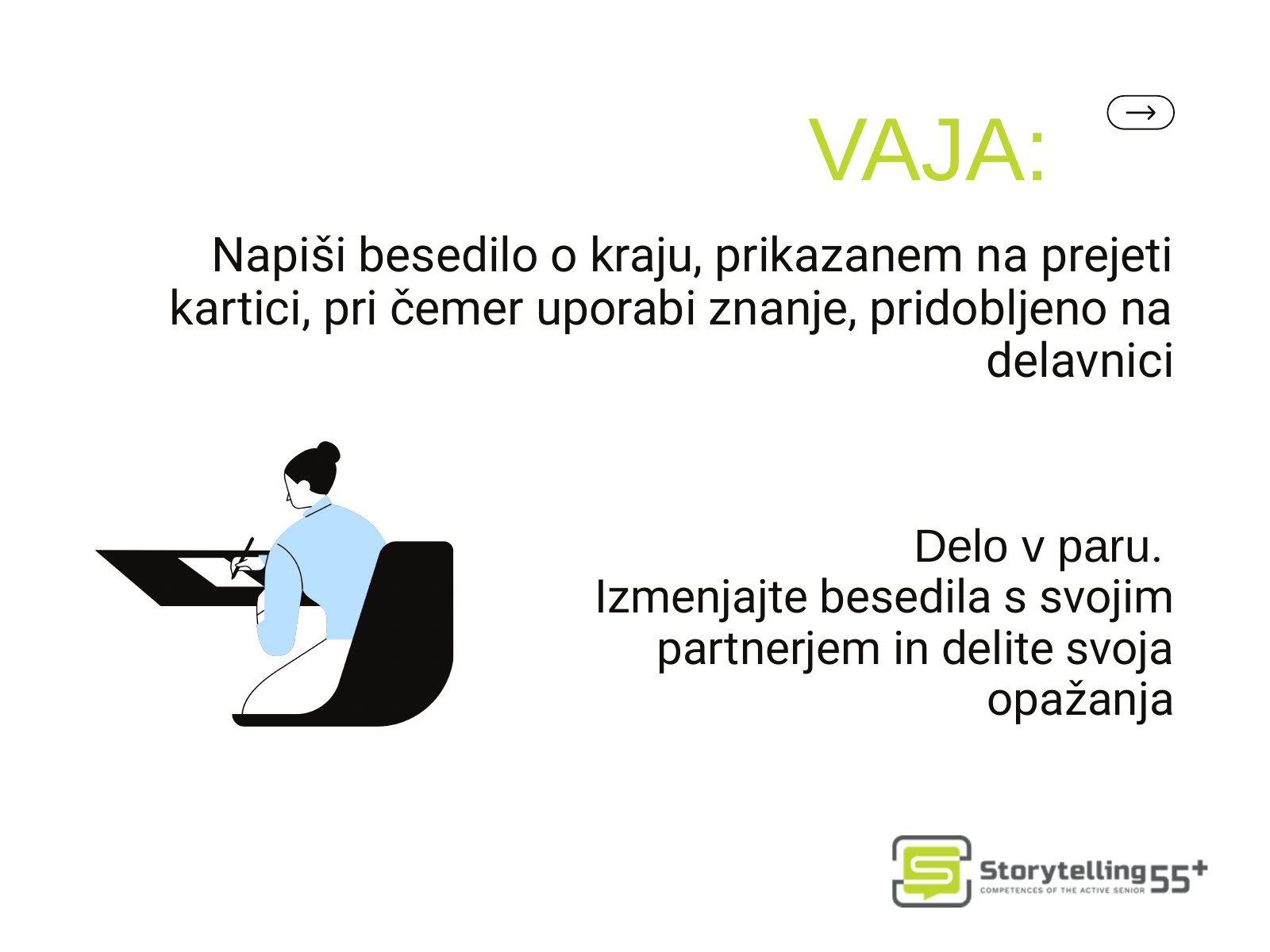

VAJA:
Napiši besedilo o kraju, prikazanem na prejeti kartici, pri čemer uporabi znanje, pridobljeno na delavnici

Delo v paru.
Izmenjajte besedila s svojim partnerjem in delite svoja opažanja